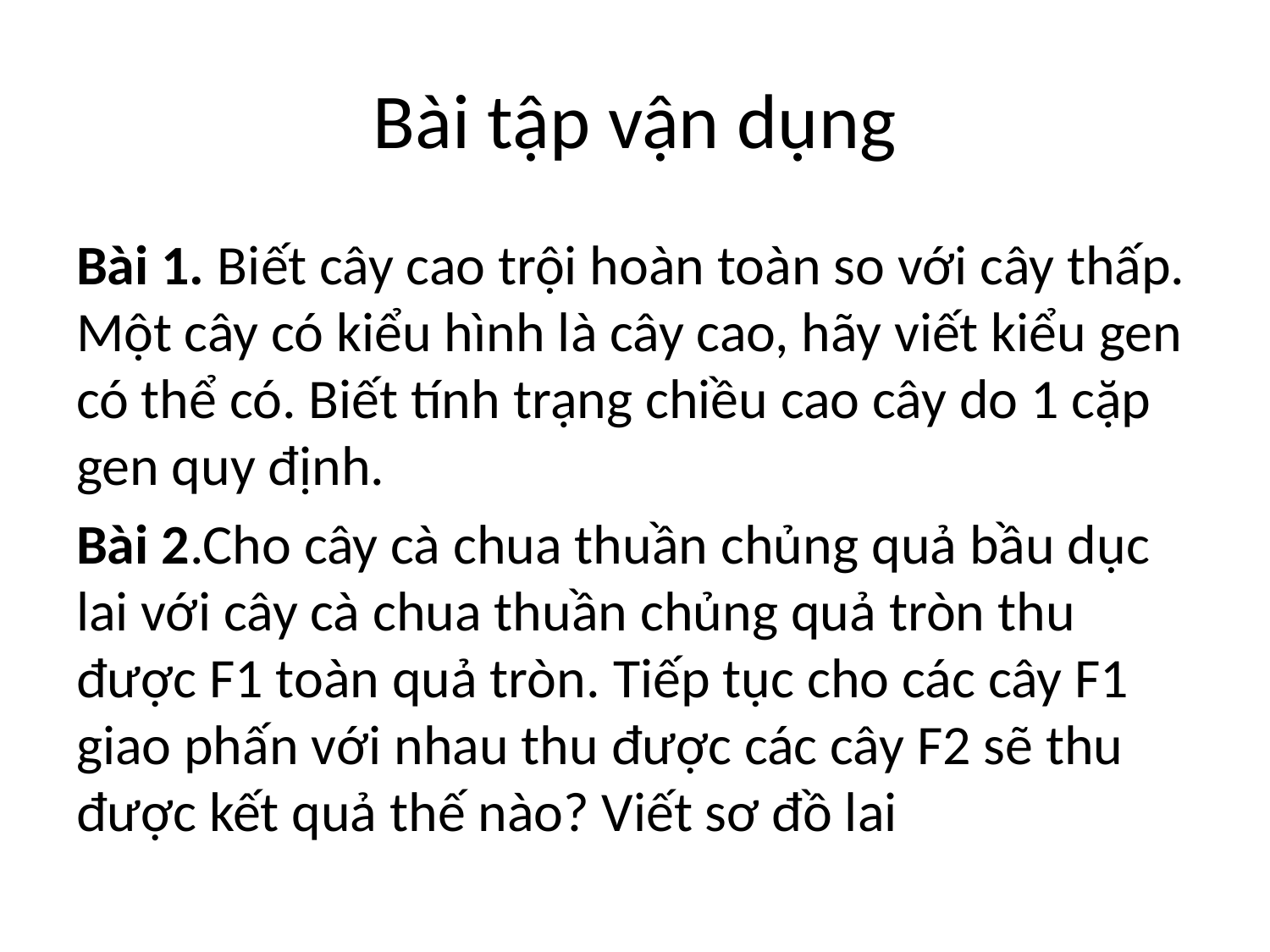

# Bài tập vận dụng
Bài 1. Biết cây cao trội hoàn toàn so với cây thấp. Một cây có kiểu hình là cây cao, hãy viết kiểu gen có thể có. Biết tính trạng chiều cao cây do 1 cặp gen quy định.
Bài 2.Cho cây cà chua thuần chủng quả bầu dục lai với cây cà chua thuần chủng quả tròn thu được F1 toàn quả tròn. Tiếp tục cho các cây F1 giao phấn với nhau thu được các cây F2 sẽ thu được kết quả thế nào? Viết sơ đồ lai